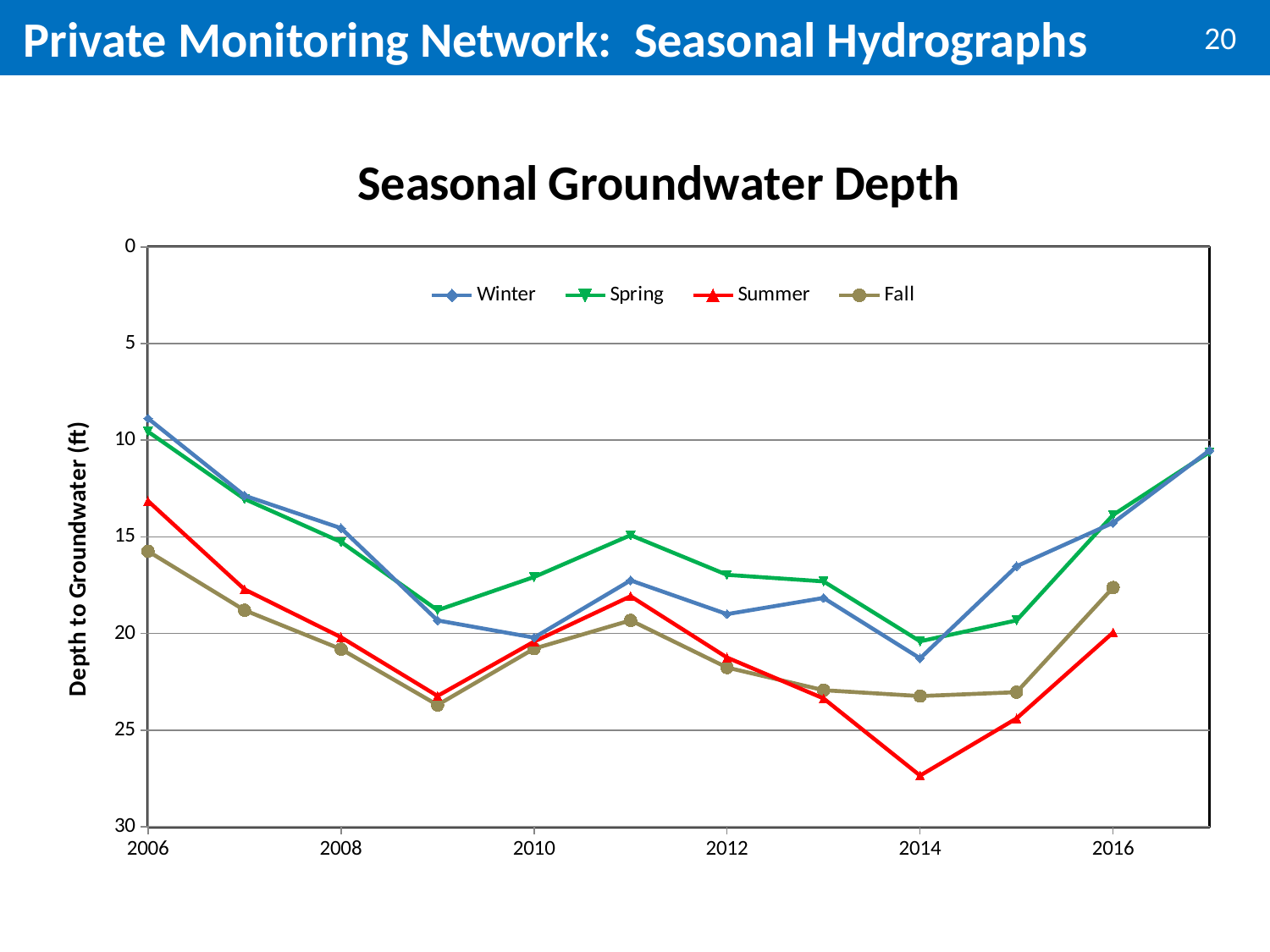

# Private Monitoring Network:  Seasonal Hydrographs

### Chart: Seasonal Groundwater Depth

| Category |  |  |  |  |
|---|---|---|---|---|